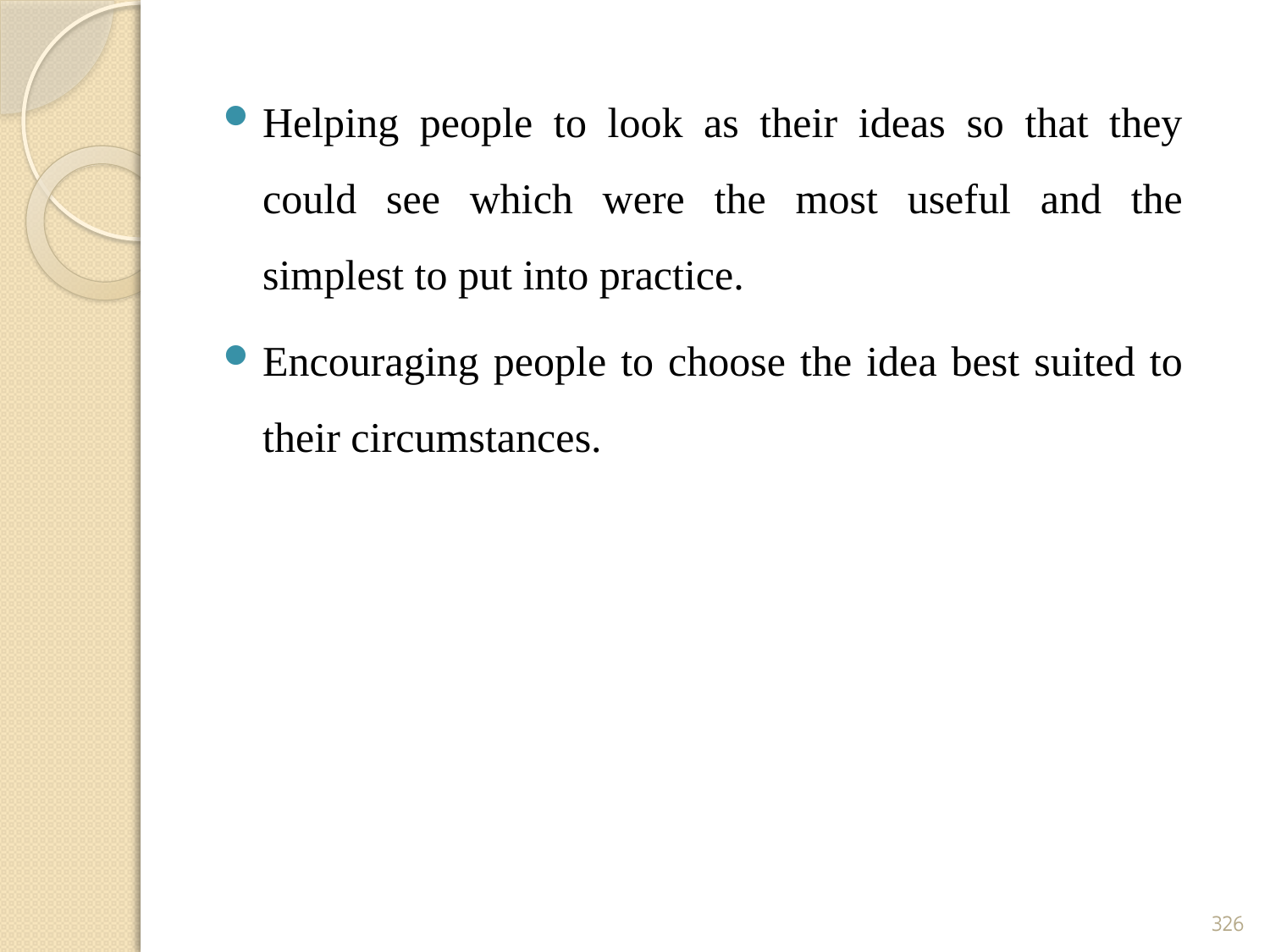

Helping people to look as their ideas so that they could see which were the most useful and the simplest to put into practice.
Encouraging people to choose the idea best suited to their circumstances.

326